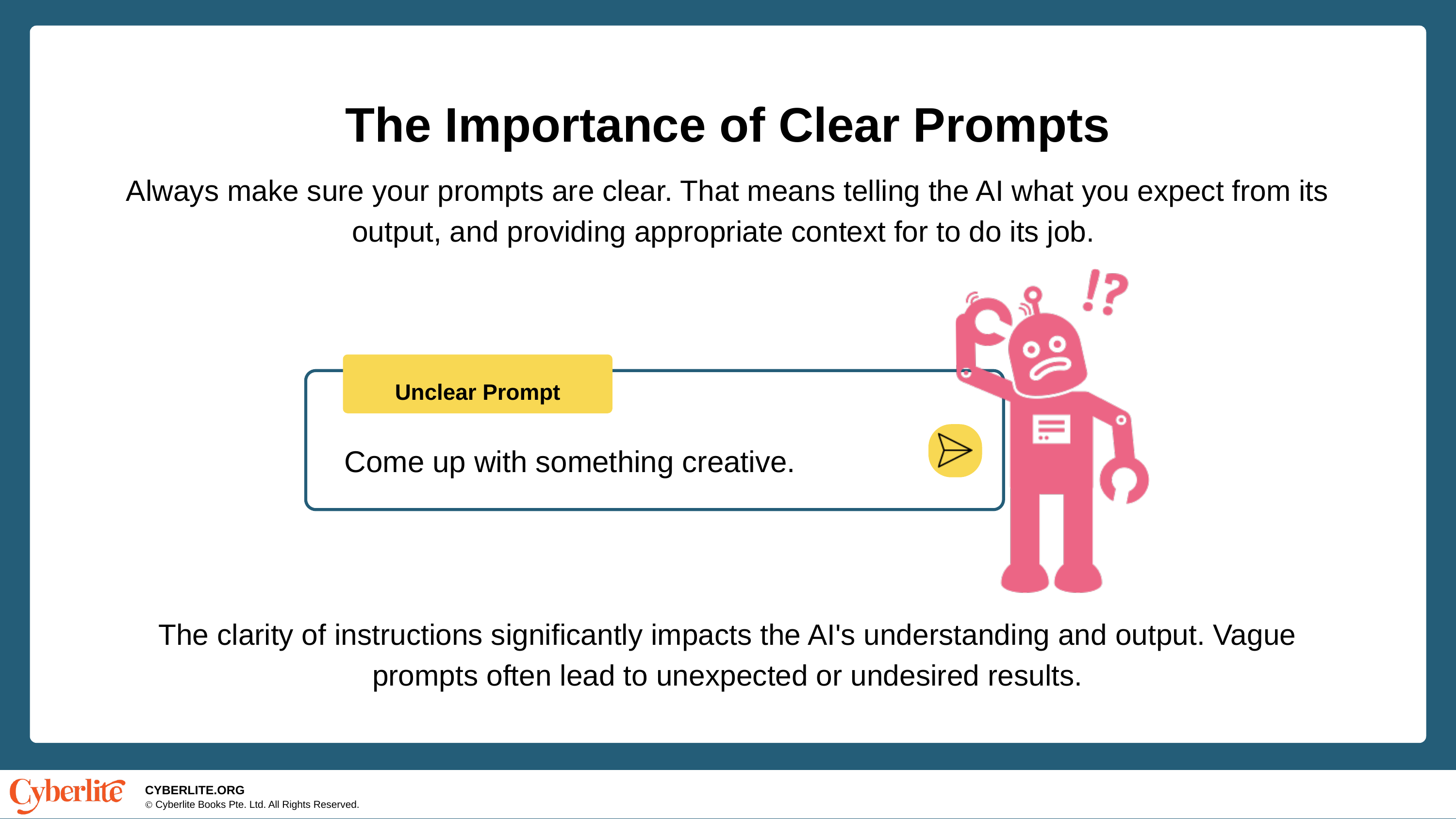

The Importance of Clear Prompts
Always make sure your prompts are clear. That means telling the AI what you expect from its output, and providing appropriate context for to do its job.

Unclear Prompt

Come up with something creative.

The clarity of instructions significantly impacts the AI's understanding and output. Vague prompts often lead to unexpected or undesired results.